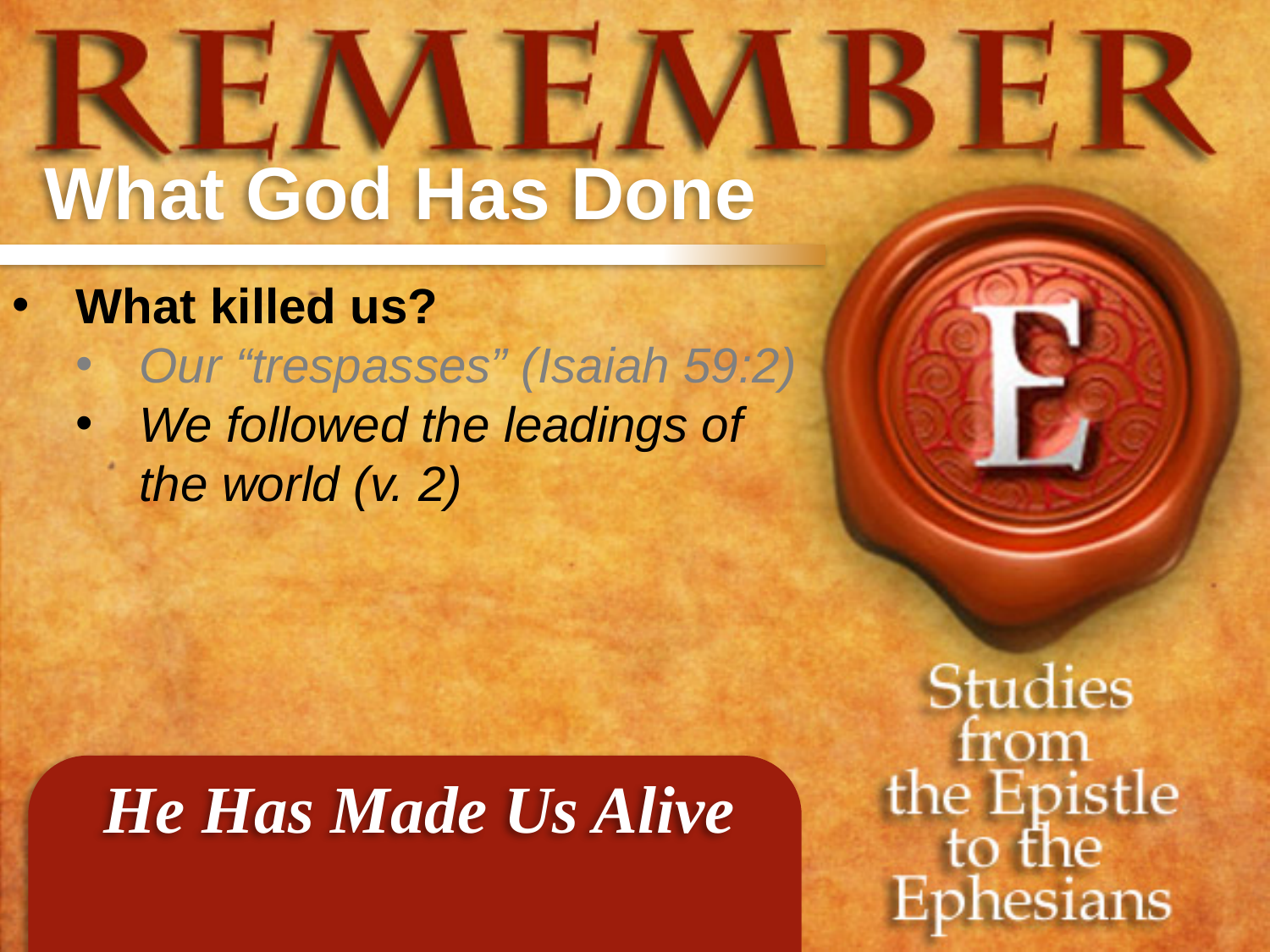

What God Has Done

What killed us?
Our “trespasses” (Isaiah 59:2)
We followed the leadings of the world (v. 2)

He Has Made Us Alive